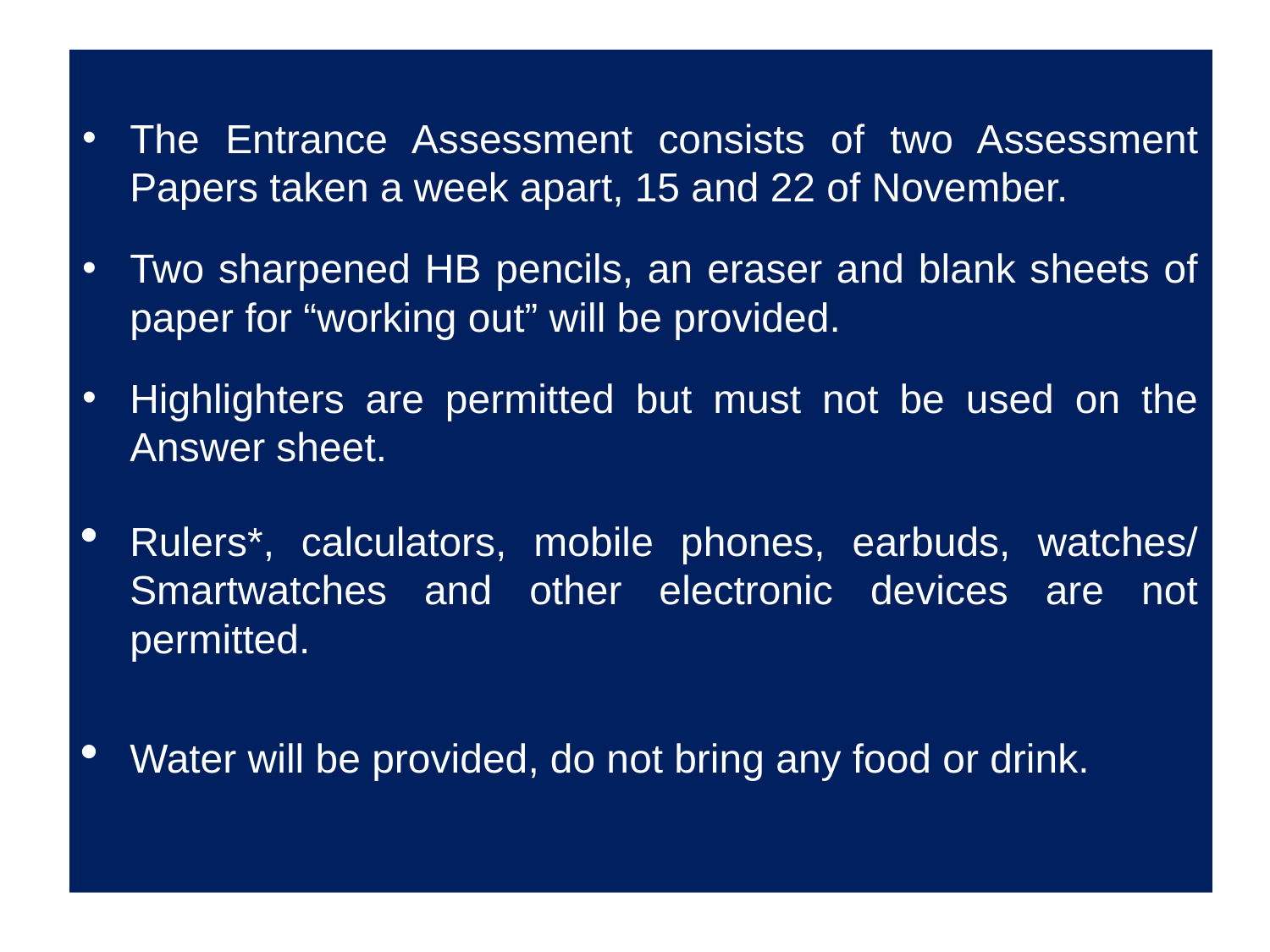

The Entrance Assessment consists of two Assessment Papers taken a week apart, 15 and 22 of November.

Two sharpened HB pencils, an eraser and blank sheets of paper for “working out” will be provided.

Highlighters are permitted but must not be used on the Answer sheet.

Rulers*, calculators, mobile phones, earbuds, watches/ Smartwatches and other electronic devices are not permitted.

Water will be provided, do not bring any food or drink.